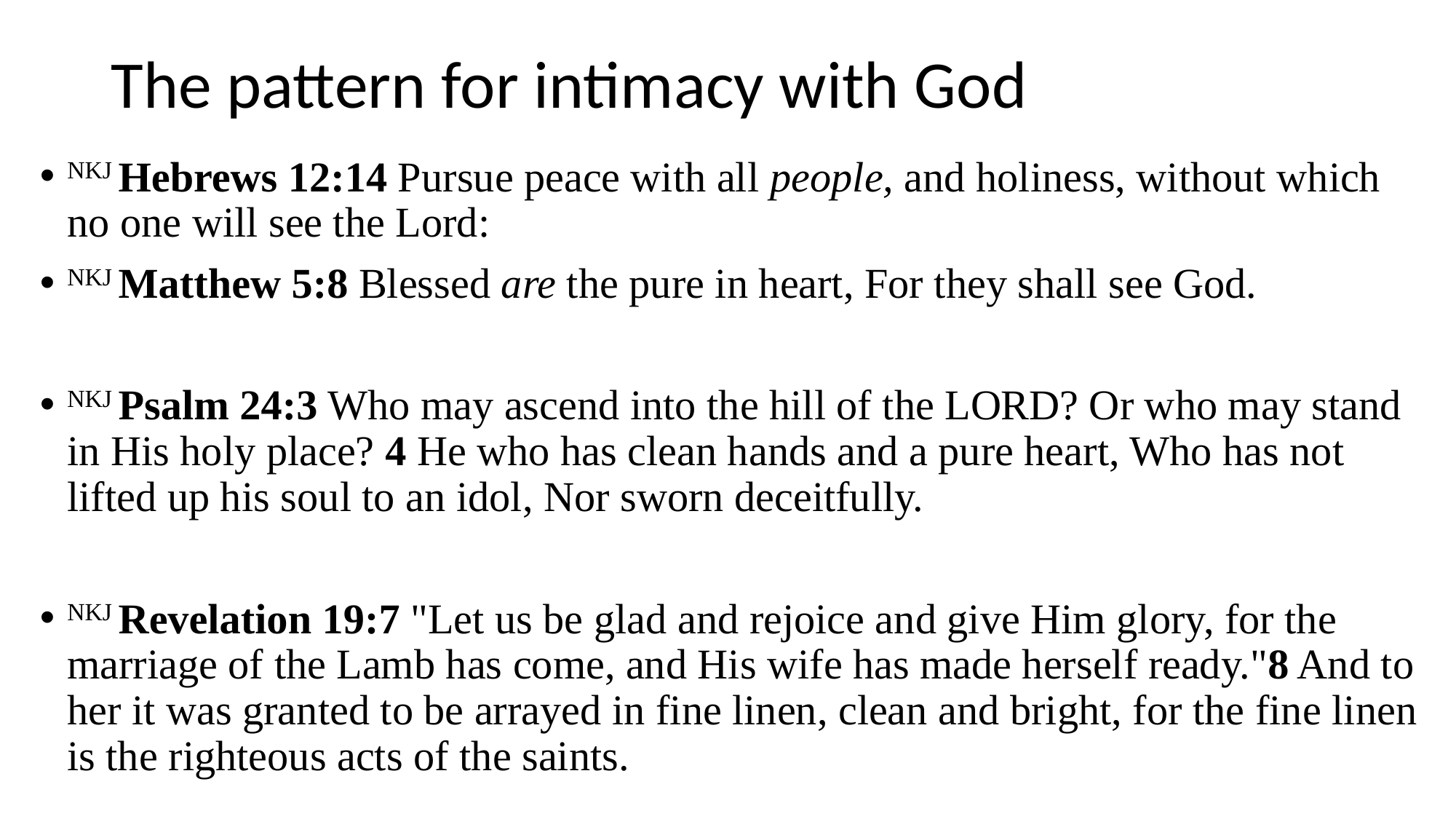

# The pattern for intimacy with God
NKJ Hebrews 12:14 Pursue peace with all people, and holiness, without which no one will see the Lord:
NKJ Matthew 5:8 Blessed are the pure in heart, For they shall see God.

NKJ Psalm 24:3 Who may ascend into the hill of the LORD? Or who may stand in His holy place? 4 He who has clean hands and a pure heart, Who has not lifted up his soul to an idol, Nor sworn deceitfully.

NKJ Revelation 19:7 "Let us be glad and rejoice and give Him glory, for the marriage of the Lamb has come, and His wife has made herself ready."8 And to her it was granted to be arrayed in fine linen, clean and bright, for the fine linen is the righteous acts of the saints.